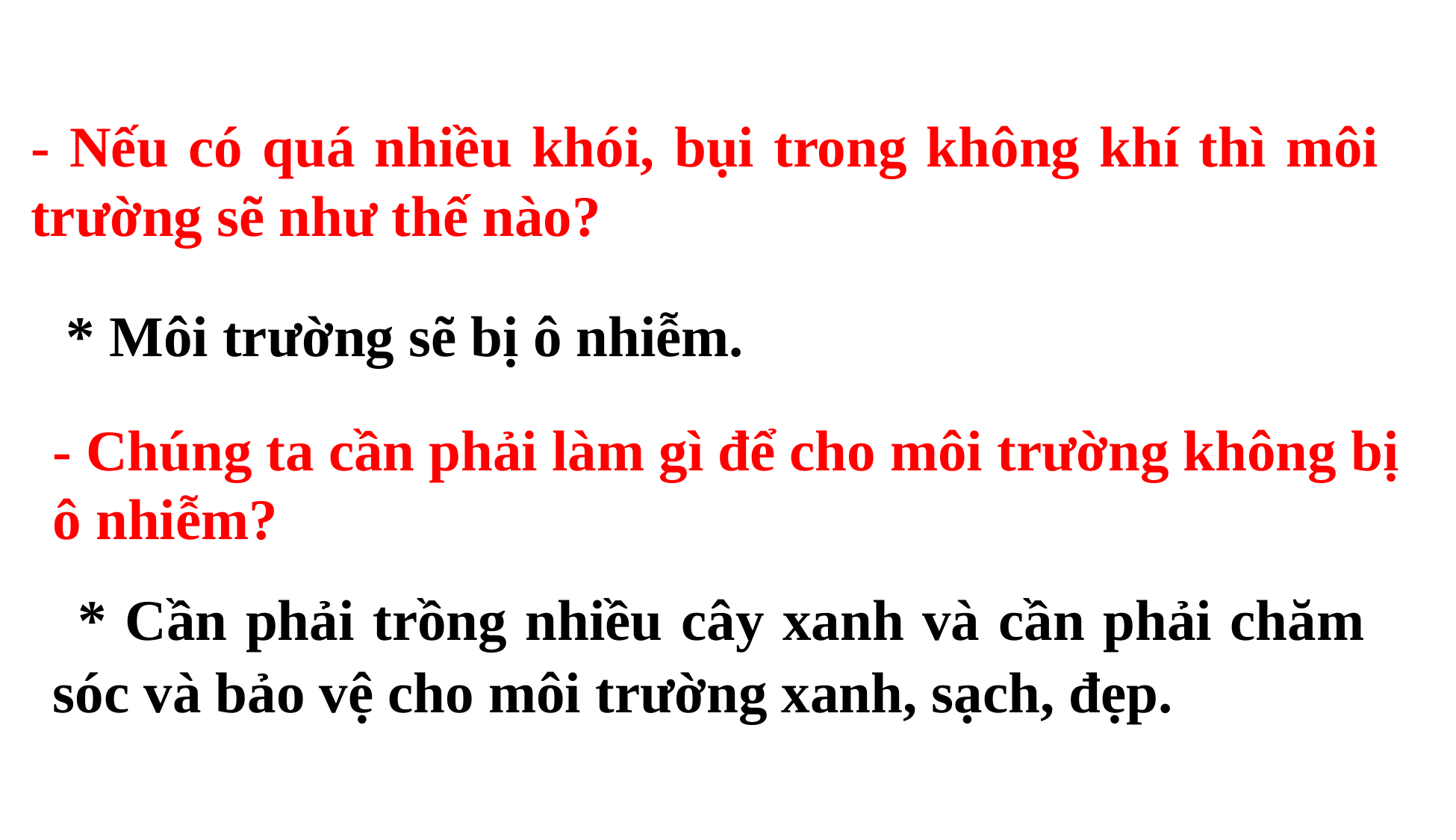

- Nếu có quá nhiều khói, bụi trong không khí thì môi trường sẽ như thế nào?

 * Môi trường sẽ bị ô nhiễm.

- Chúng ta cần phải làm gì để cho môi trường không bị ô nhiễm?
 * Cần phải trồng nhiều cây xanh và cần phải chăm sóc và bảo vệ cho môi trường xanh, sạch, đẹp.